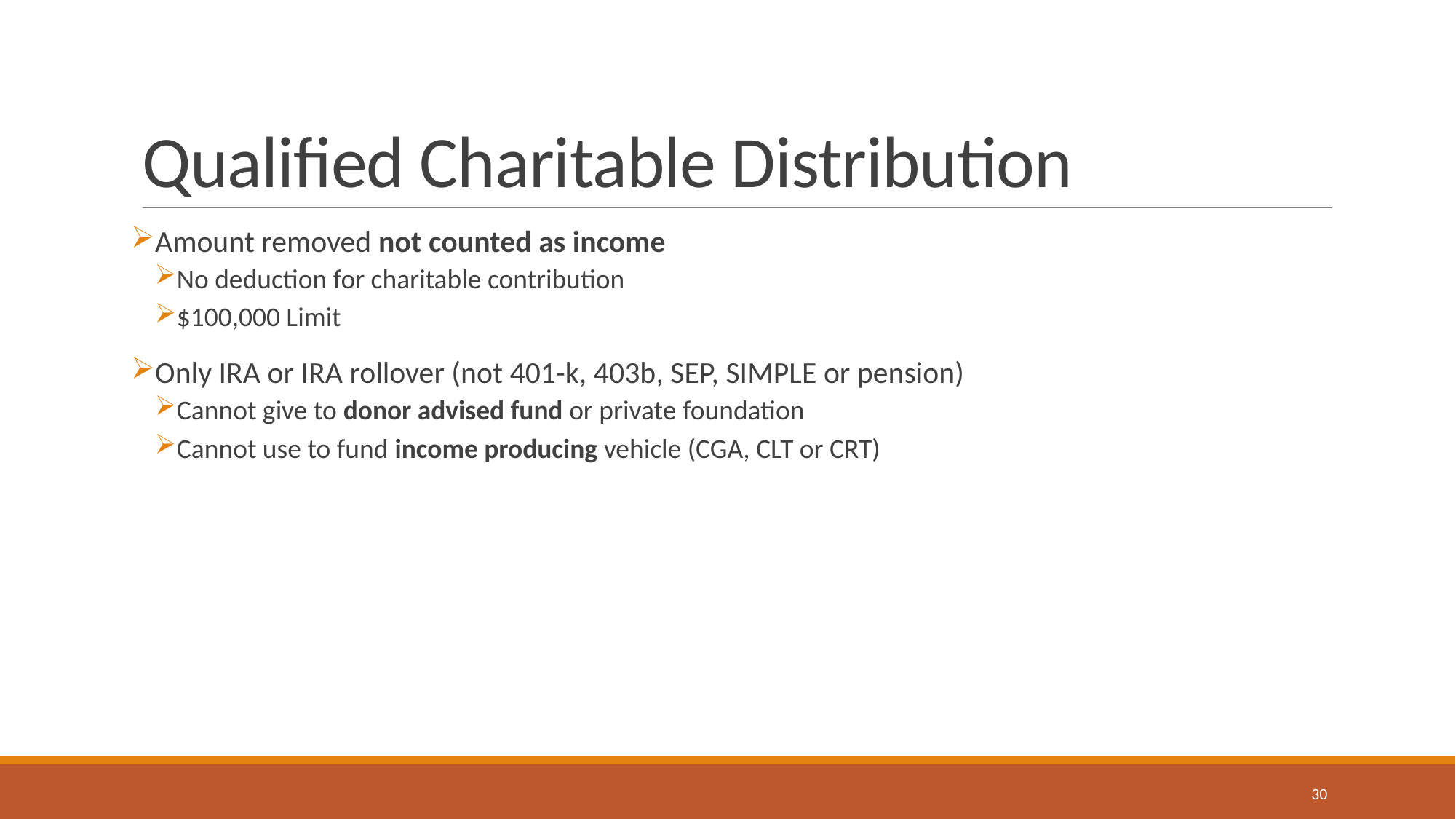

# Qualified Charitable Distribution
Amount removed not counted as income
No deduction for charitable contribution
$100,000 Limit
Only IRA or IRA rollover (not 401-k, 403b, SEP, SIMPLE or pension)
Cannot give to donor advised fund or private foundation
Cannot use to fund income producing vehicle (CGA, CLT or CRT)
30